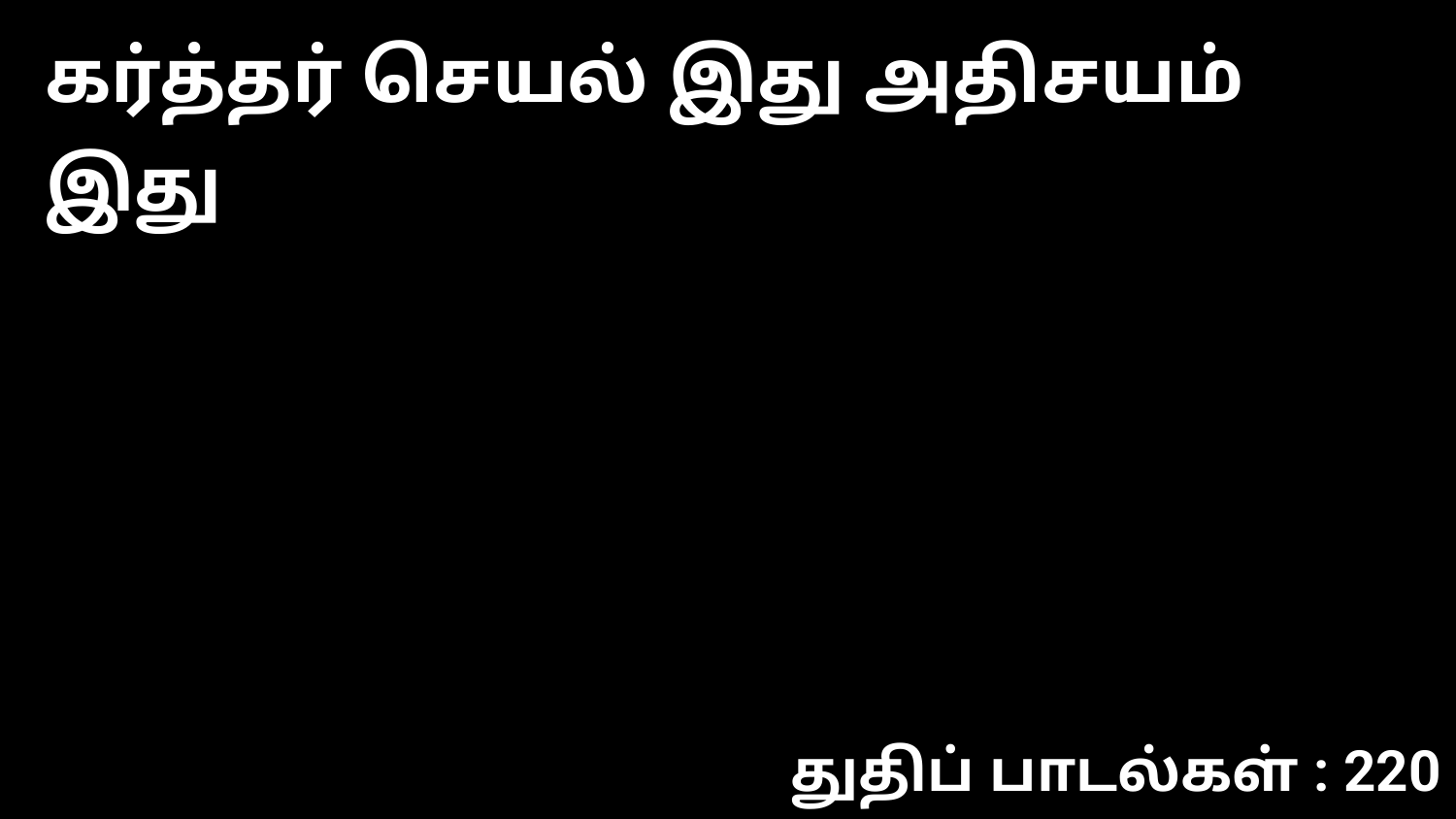

கர்த்தர் செயல் இது அதிசயம் இது
துதிப் பாடல்கள் : 220